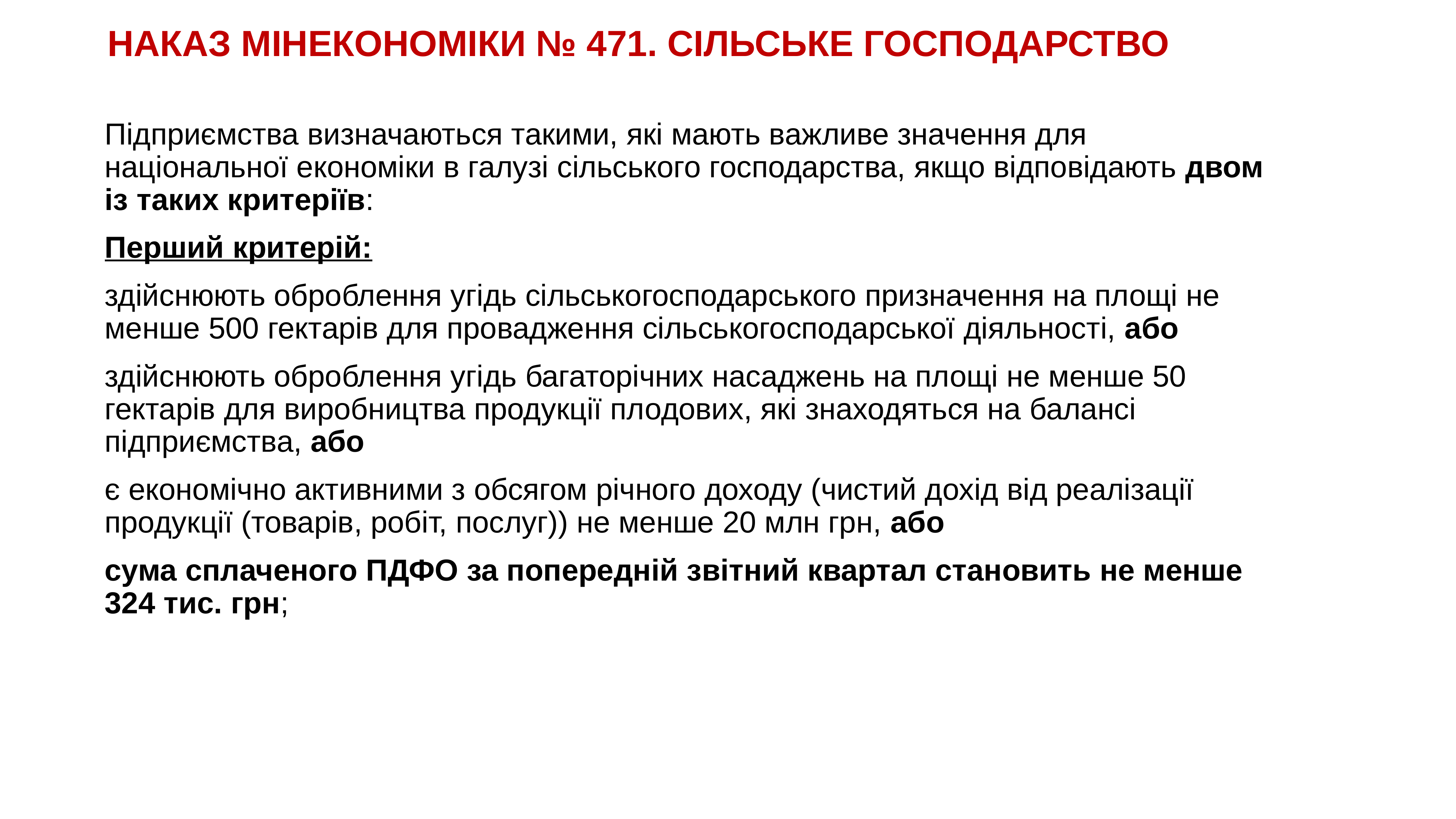

# НАКАЗ МІНЕКОНОМІКИ № 471. СІЛЬСЬКЕ ГОСПОДАРСТВО
Підприємства визначаються такими, які мають важливе значення для національної економіки в галузі сільського господарства, якщо відповідають двом із таких критеріїв:
Перший критерій:
здійснюють оброблення угідь сільськогосподарського призначення на площі не менше 500 гектарів для провадження сільськогосподарської діяльності, або
здійснюють оброблення угідь багаторічних насаджень на площі не менше 50 гектарів для виробництва продукції плодових, які знаходяться на балансі підприємства, або
є економічно активними з обсягом річного доходу (чистий дохід від реалізації продукції (товарів, робіт, послуг)) не менше 20 млн грн, або
сума сплаченого ПДФО за попередній звітний квартал становить не менше 324 тис. грн;

KAZNACHEI
67